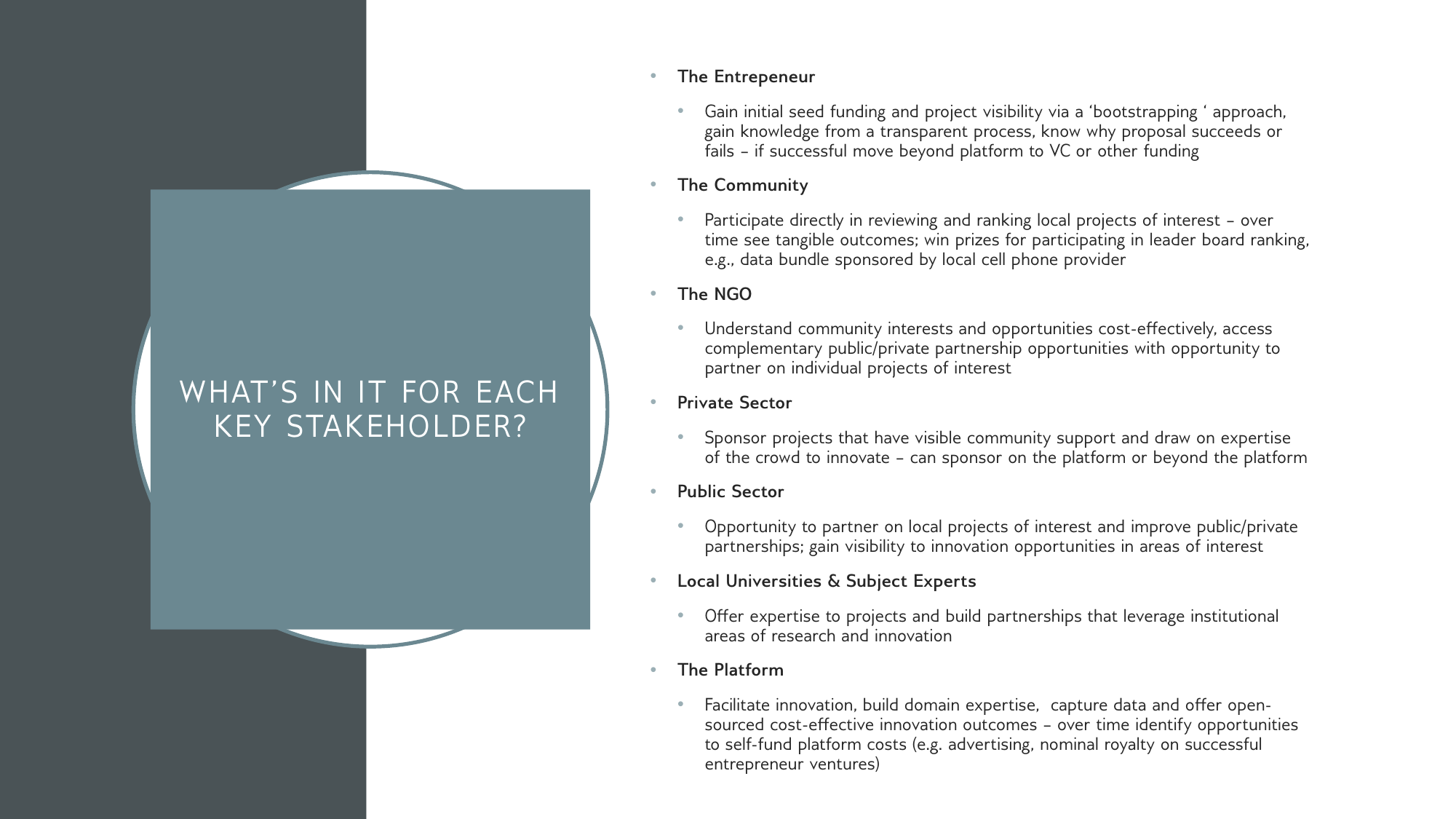

The Entrepeneur
Gain initial seed funding and project visibility via a ‘bootstrapping ‘ approach, gain knowledge from a transparent process, know why proposal succeeds or fails – if successful move beyond platform to VC or other funding
The Community
Participate directly in reviewing and ranking local projects of interest – over time see tangible outcomes; win prizes for participating in leader board ranking, e.g., data bundle sponsored by local cell phone provider
The NGO
Understand community interests and opportunities cost-effectively, access complementary public/private partnership opportunities with opportunity to partner on individual projects of interest
Private Sector
Sponsor projects that have visible community support and draw on expertise of the crowd to innovate – can sponsor on the platform or beyond the platform
Public Sector
Opportunity to partner on local projects of interest and improve public/private partnerships; gain visibility to innovation opportunities in areas of interest
Local Universities & Subject Experts
Offer expertise to projects and build partnerships that leverage institutional areas of research and innovation
The Platform
Facilitate innovation, build domain expertise,  capture data and offer open-sourced cost-effective innovation outcomes – over time identify opportunities to self-fund platform costs (e.g. advertising, nominal royalty on successful entrepreneur ventures)

# What’s in it for each key stakeholder?